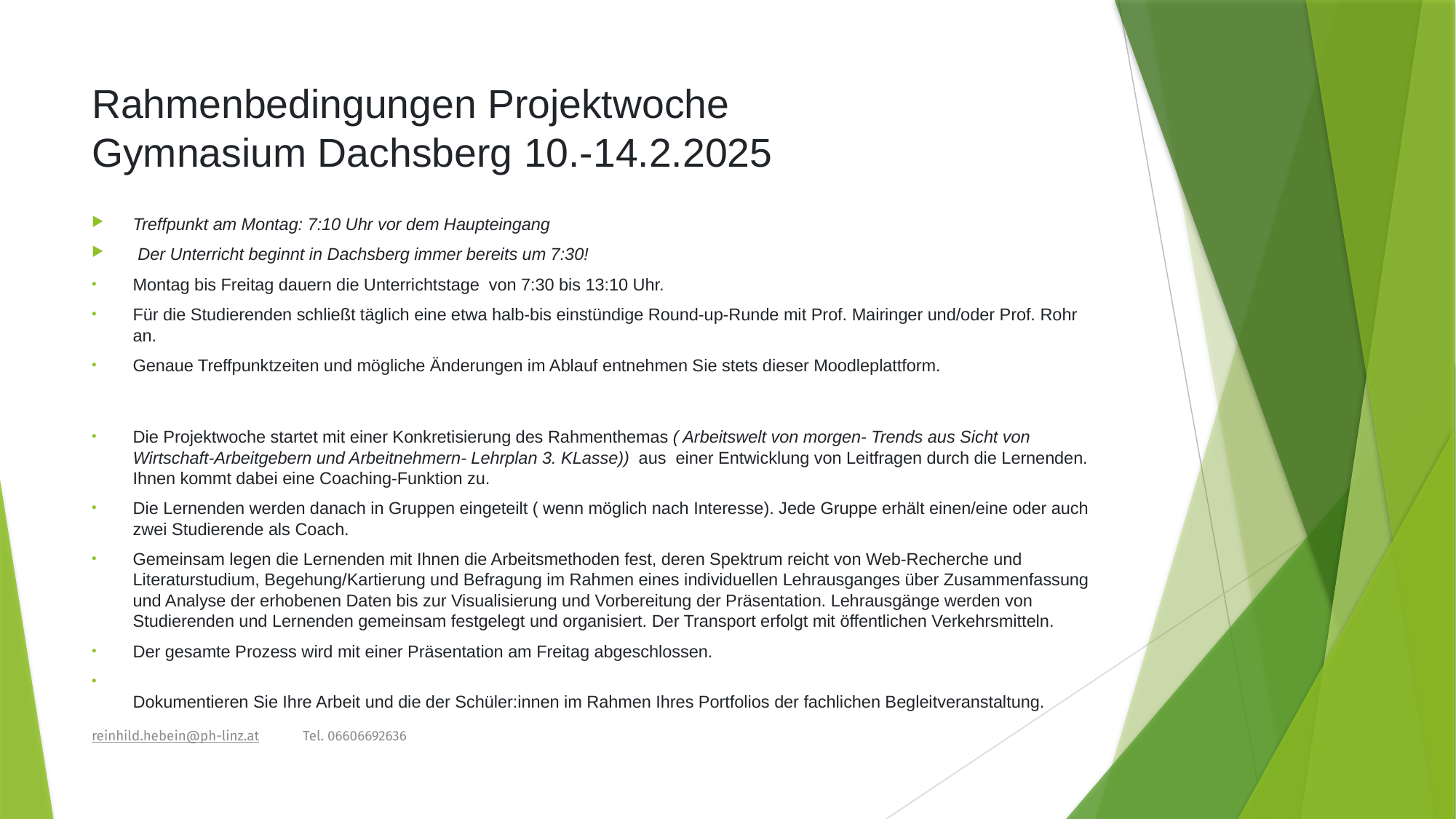

# Rahmenbedingungen Projektwoche Gymnasium Dachsberg 10.-14.2.2025
Treffpunkt am Montag: 7:10 Uhr vor dem Haupteingang
 Der Unterricht beginnt in Dachsberg immer bereits um 7:30!
Montag bis Freitag dauern die Unterrichtstage  von 7:30 bis 13:10 Uhr.
Für die Studierenden schließt täglich eine etwa halb-bis einstündige Round-up-Runde mit Prof. Mairinger und/oder Prof. Rohr an.
Genaue Treffpunktzeiten und mögliche Änderungen im Ablauf entnehmen Sie stets dieser Moodleplattform.
Die Projektwoche startet mit einer Konkretisierung des Rahmenthemas ( Arbeitswelt von morgen- Trends aus Sicht von Wirtschaft-Arbeitgebern und Arbeitnehmern- Lehrplan 3. KLasse))  aus  einer Entwicklung von Leitfragen durch die Lernenden. Ihnen kommt dabei eine Coaching-Funktion zu.
Die Lernenden werden danach in Gruppen eingeteilt ( wenn möglich nach Interesse). Jede Gruppe erhält einen/eine oder auch zwei Studierende als Coach.
Gemeinsam legen die Lernenden mit Ihnen die Arbeitsmethoden fest, deren Spektrum reicht von Web-Recherche und Literaturstudium, Begehung/Kartierung und Befragung im Rahmen eines individuellen Lehrausganges über Zusammenfassung und Analyse der erhobenen Daten bis zur Visualisierung und Vorbereitung der Präsentation. Lehrausgänge werden von Studierenden und Lernenden gemeinsam festgelegt und organisiert. Der Transport erfolgt mit öffentlichen Verkehrsmitteln.
Der gesamte Prozess wird mit einer Präsentation am Freitag abgeschlossen.
Dokumentieren Sie Ihre Arbeit und die der Schüler:innen im Rahmen Ihres Portfolios der fachlichen Begleitveranstaltung.

reinhild.hebein@ph-linz.at            Tel. 06606692636